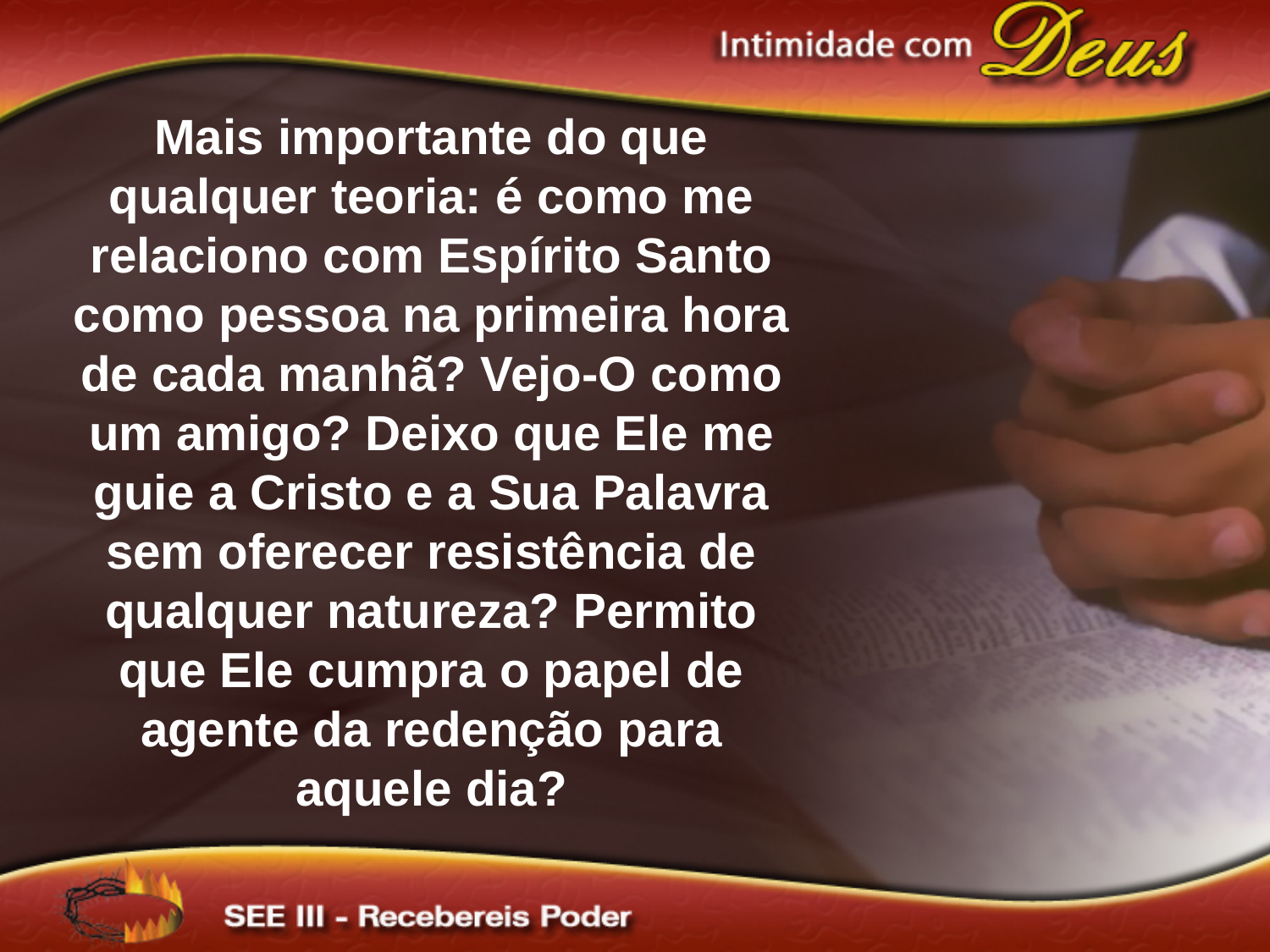

Mais importante do que qualquer teoria: é como me relaciono com Espírito Santo como pessoa na primeira hora de cada manhã? Vejo-O como um amigo? Deixo que Ele me guie a Cristo e a Sua Palavra sem oferecer resistência de qualquer natureza? Permito que Ele cumpra o papel de agente da redenção para aquele dia?